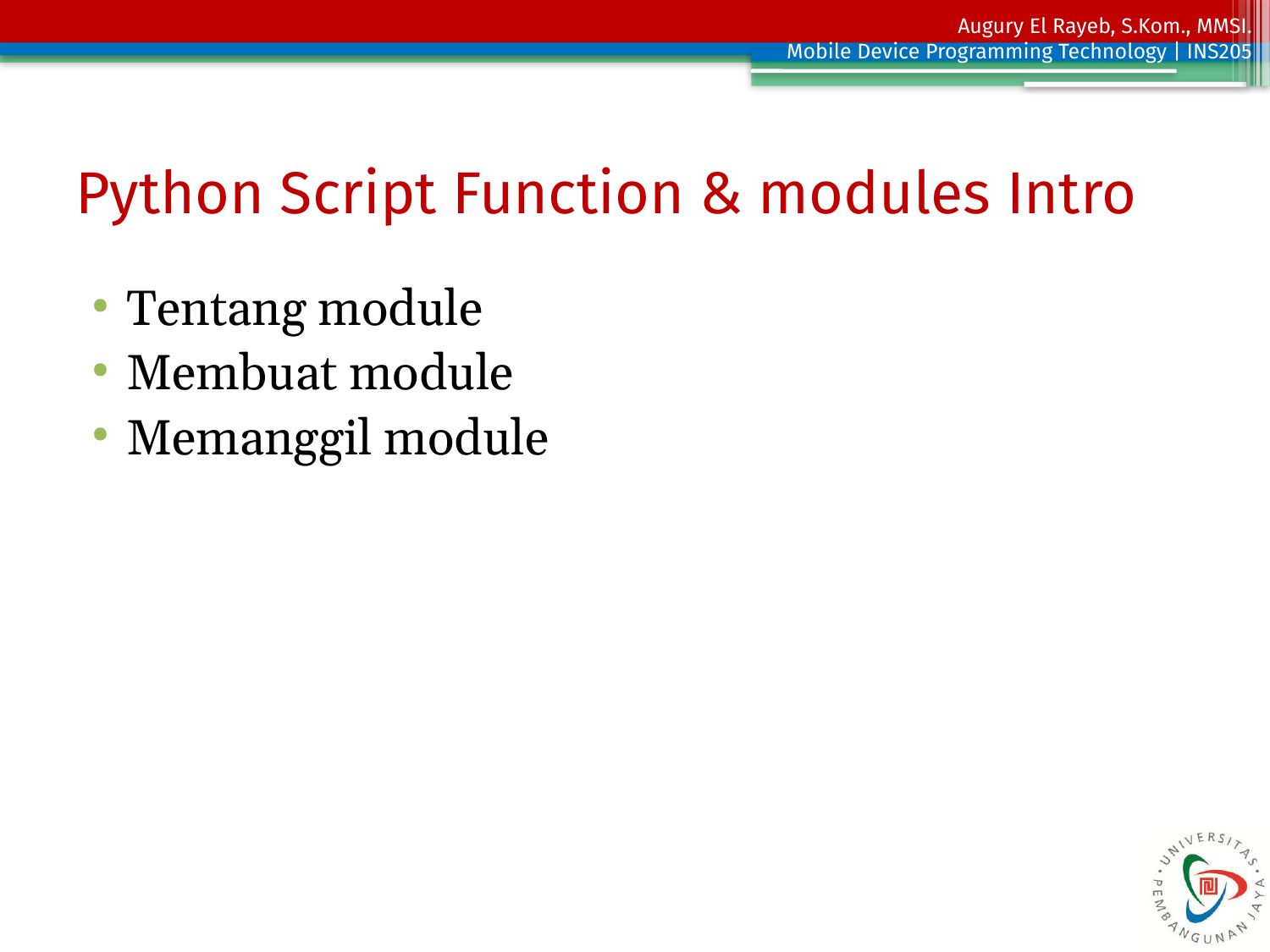

# Python Script Function & modules Intro
Tentang module
Membuat module
Memanggil module